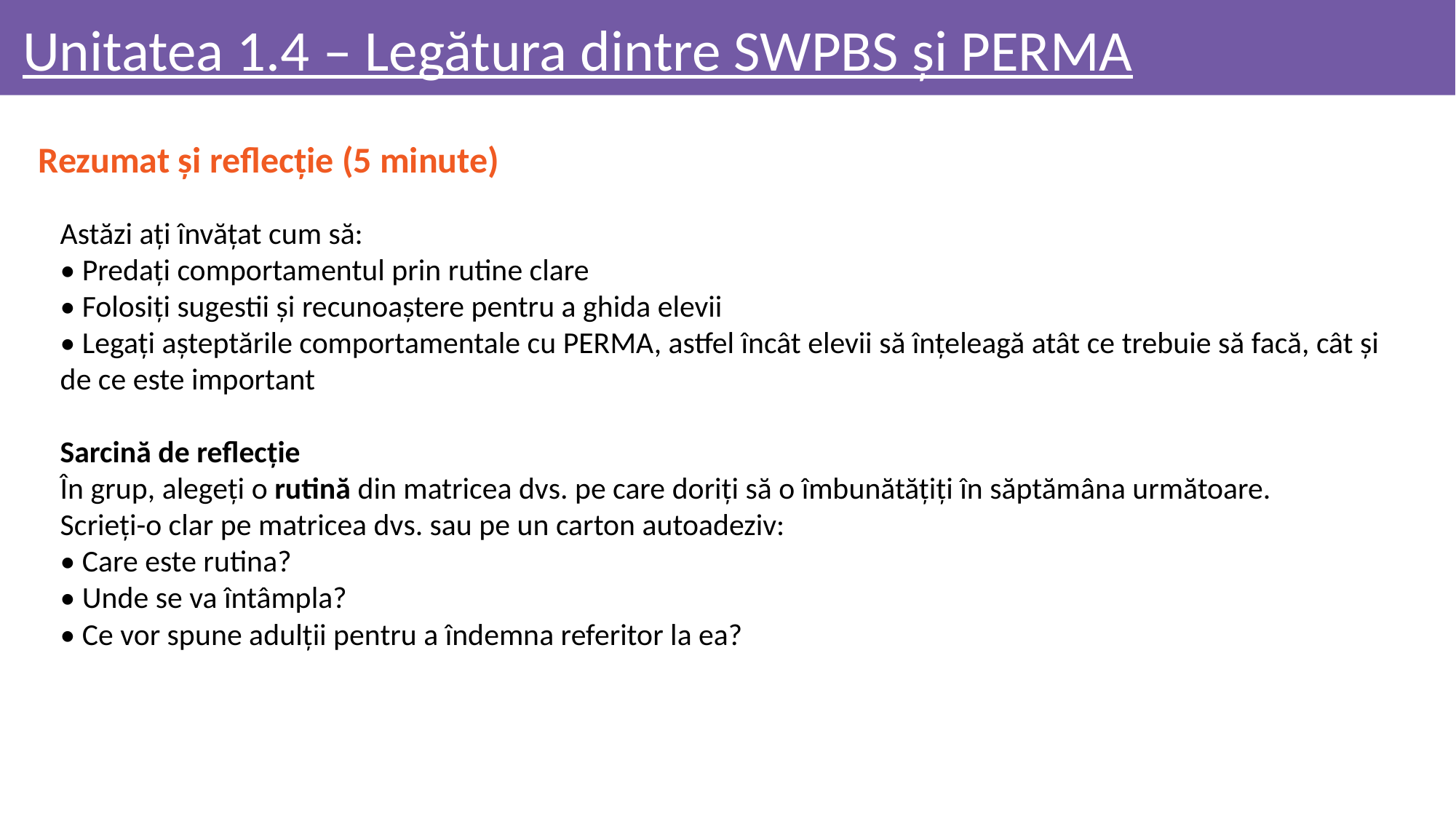

# Unitatea 1.4 – Legătura dintre SWPBS și PERMA
Rezumat și reflecție (5 minute)
Astăzi ați învățat cum să:
• Predați comportamentul prin rutine clare
• Folosiți sugestii și recunoaștere pentru a ghida elevii
• Legați așteptările comportamentale cu PERMA, astfel încât elevii să înțeleagă atât ce trebuie să facă, cât și de ce este important

Sarcină de reflecție
În grup, alegeți o rutină din matricea dvs. pe care doriți să o îmbunătățiți în săptămâna următoare.
Scrieți-o clar pe matricea dvs. sau pe un carton autoadeziv:
• Care este rutina?
• Unde se va întâmpla?
• Ce vor spune adulții pentru a îndemna referitor la ea?